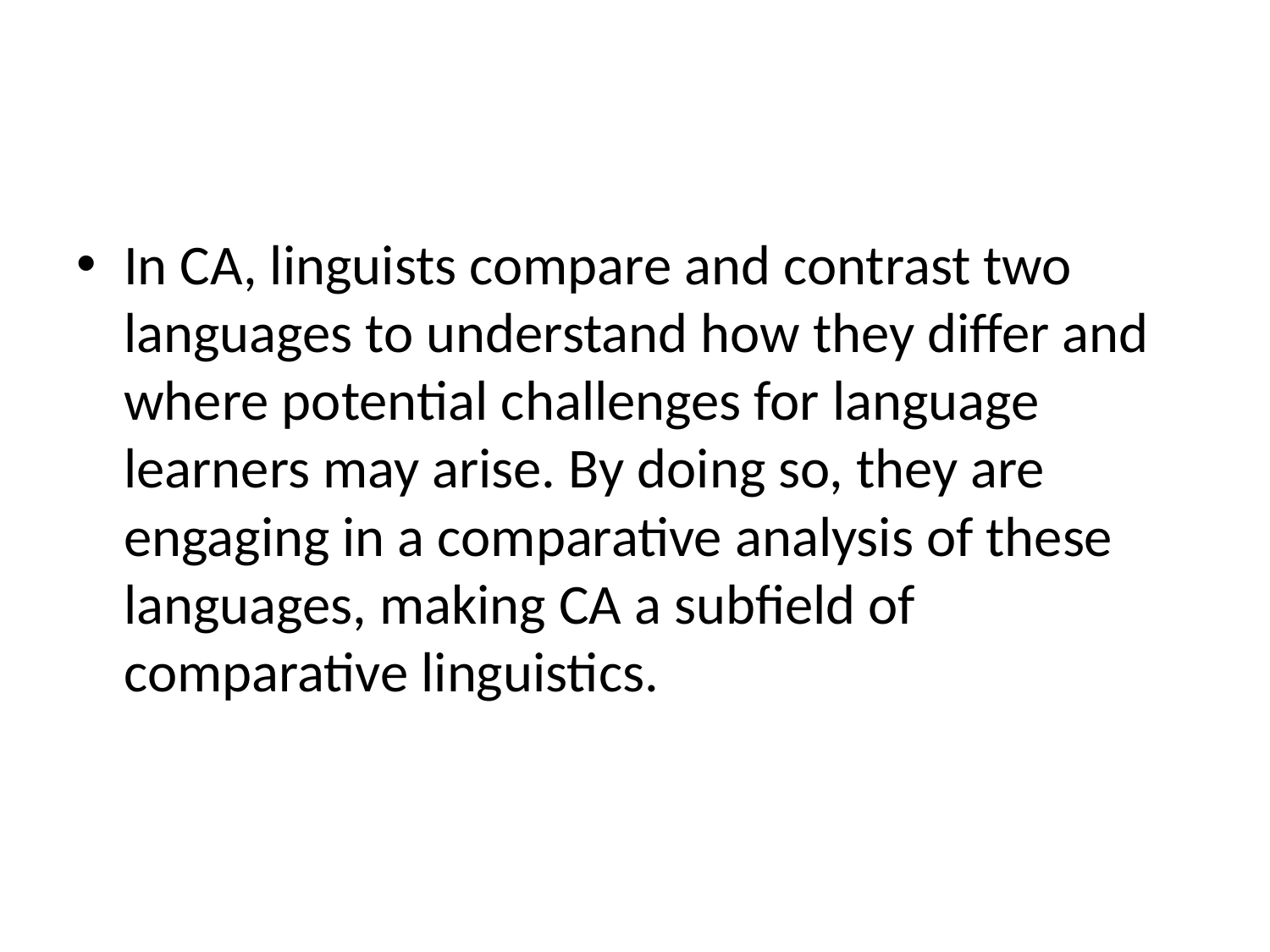

#
In CA, linguists compare and contrast two languages to understand how they differ and where potential challenges for language learners may arise. By doing so, they are engaging in a comparative analysis of these languages, making CA a subfield of comparative linguistics.